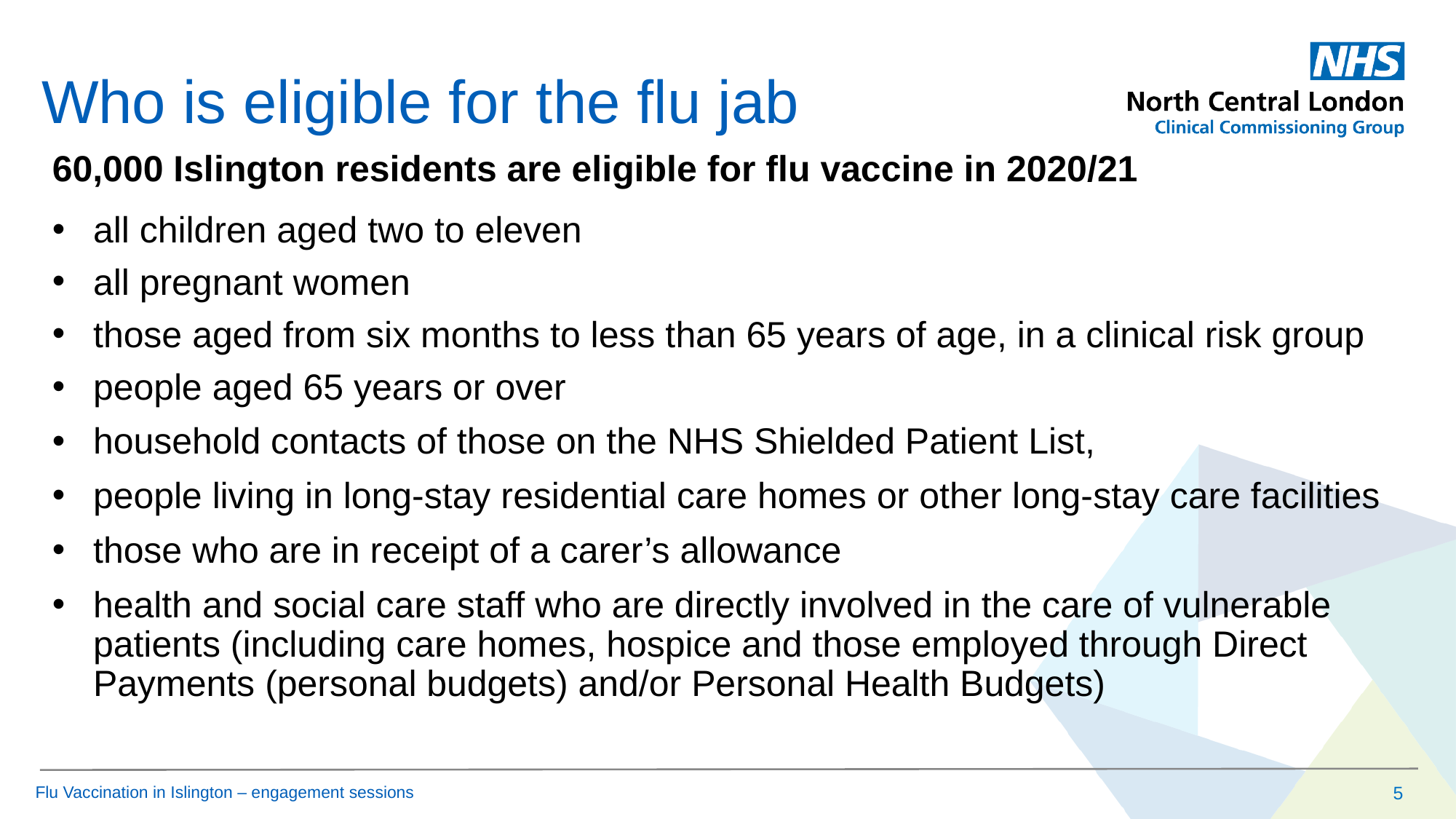

Who is eligible for the flu jab
60,000 Islington residents are eligible for flu vaccine in 2020/21

people aged 65 years or over
household contacts of those on the NHS Shielded Patient List,
people living in long-stay residential care homes or other long-stay care facilities
those who are in receipt of a carer’s allowance
health and social care staff who are directly involved in the care of vulnerable patients (including care homes, hospice and those employed through Direct Payments (personal budgets) and/or Personal Health Budgets)
all children aged two to eleven
all pregnant women
those aged from six months to less than 65 years of age, in a clinical risk group